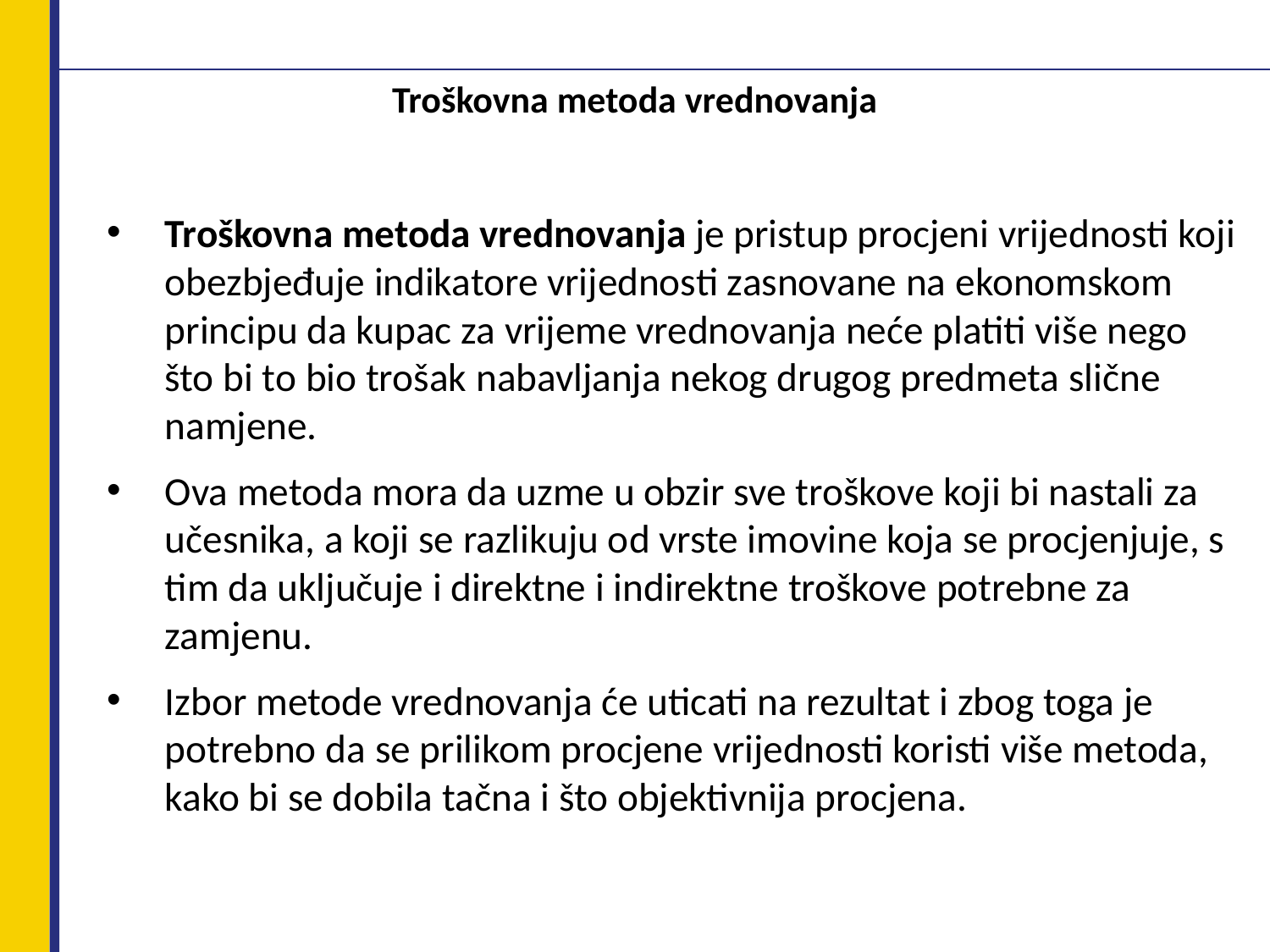

# Troškovna metoda vrednovanja
Troškovna metoda vrednovanja je pristup procjeni vrijednosti koji obezbjeđuje indikatore vrijednosti zasnovane na ekonomskom principu da kupac za vrijeme vrednovanja neće platiti više nego što bi to bio trošak nabavljanja nekog drugog predmeta slične namjene.
Ova metoda mora da uzme u obzir sve troškove koji bi nastali za učesnika, a koji se razlikuju od vrste imovine koja se procjenjuje, s tim da uključuje i direktne i indirektne troškove potrebne za zamjenu.
Izbor metode vrednovanja će uticati na rezultat i zbog toga je potrebno da se prilikom procjene vrijednosti koristi više metoda, kako bi se dobila tačna i što objektivnija procjena.